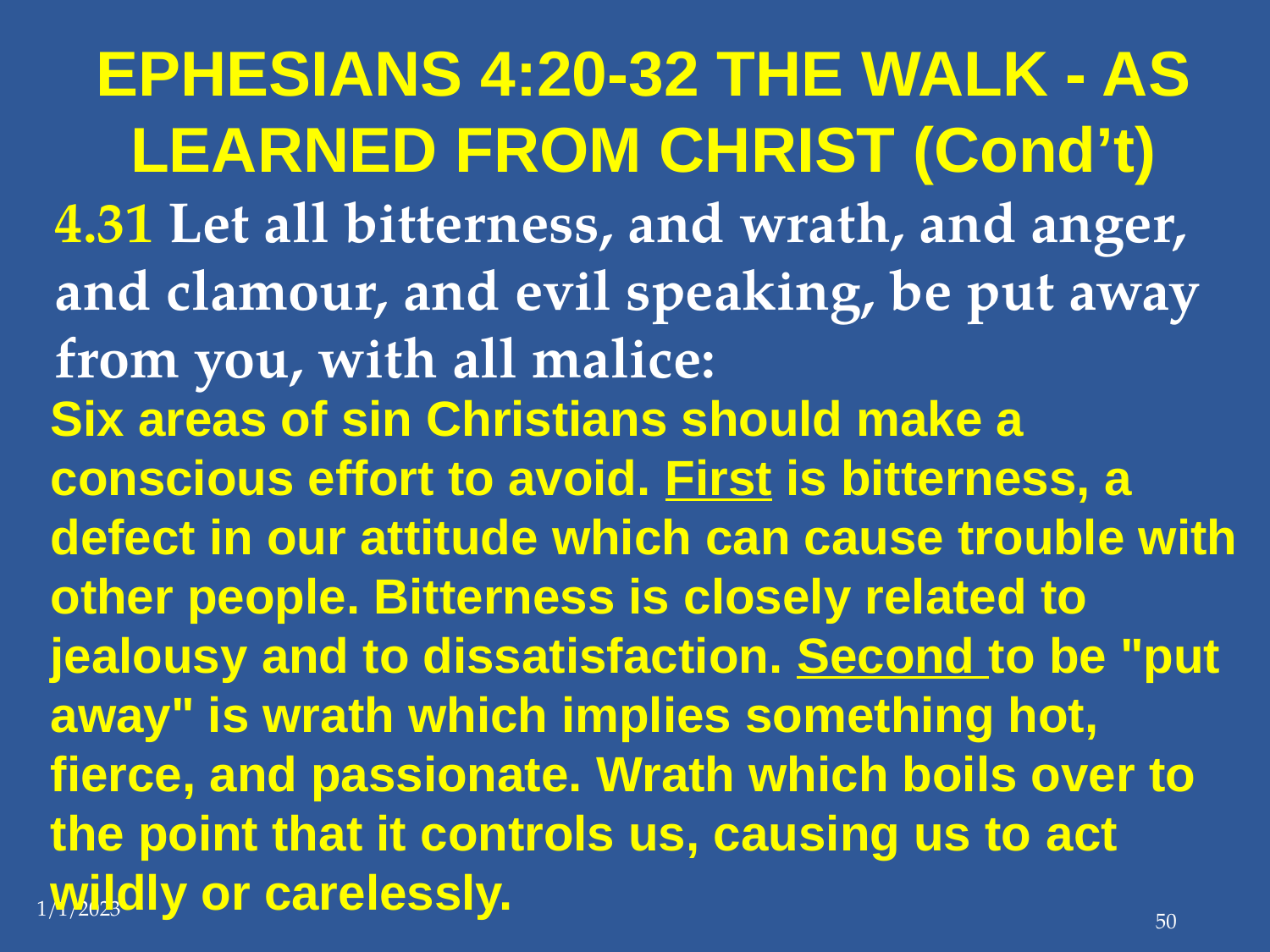

# EPHESIANS 4:20-32 THE WALK - AS LEARNED FROM CHRIST (Cond’t)
4.31 Let all bitterness, and wrath, and anger, and clamour, and evil speaking, be put away from you, with all malice:
Six areas of sin Christians should make a conscious effort to avoid. First is bitterness, a defect in our attitude which can cause trouble with other people. Bitterness is closely related to jealousy and to dissatisfaction. Second to be "put away" is wrath which implies something hot, fierce, and passionate. Wrath which boils over to the point that it controls us, causing us to act wildly or carelessly.
1/1/2023
50